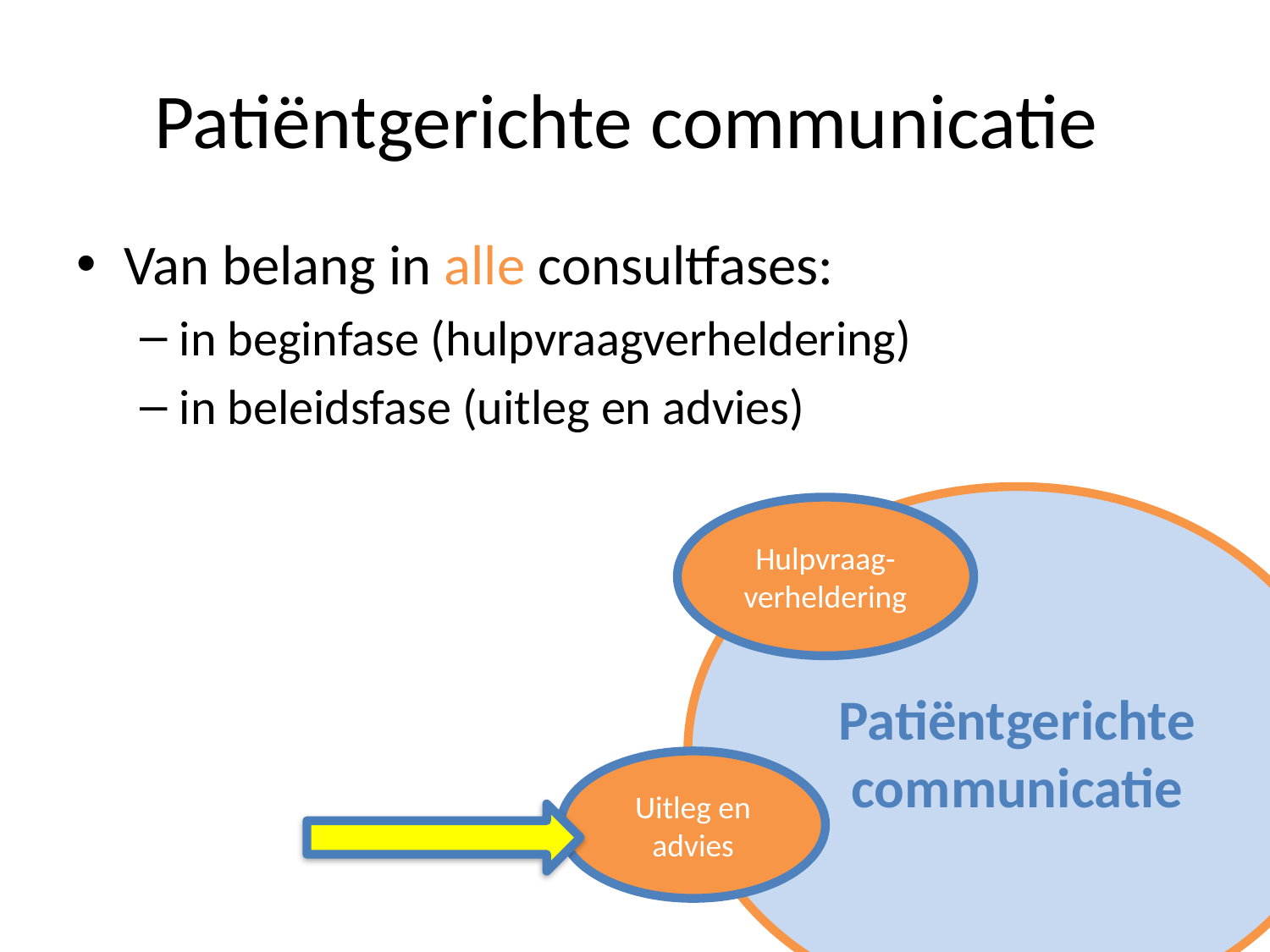

# Patiëntgerichte communicatie
Van belang in alle consultfases:
in beginfase (hulpvraagverheldering)
in beleidsfase (uitleg en advies)
Patiëntgerichte communicatie
Hulpvraag-verheldering
Uitleg en advies